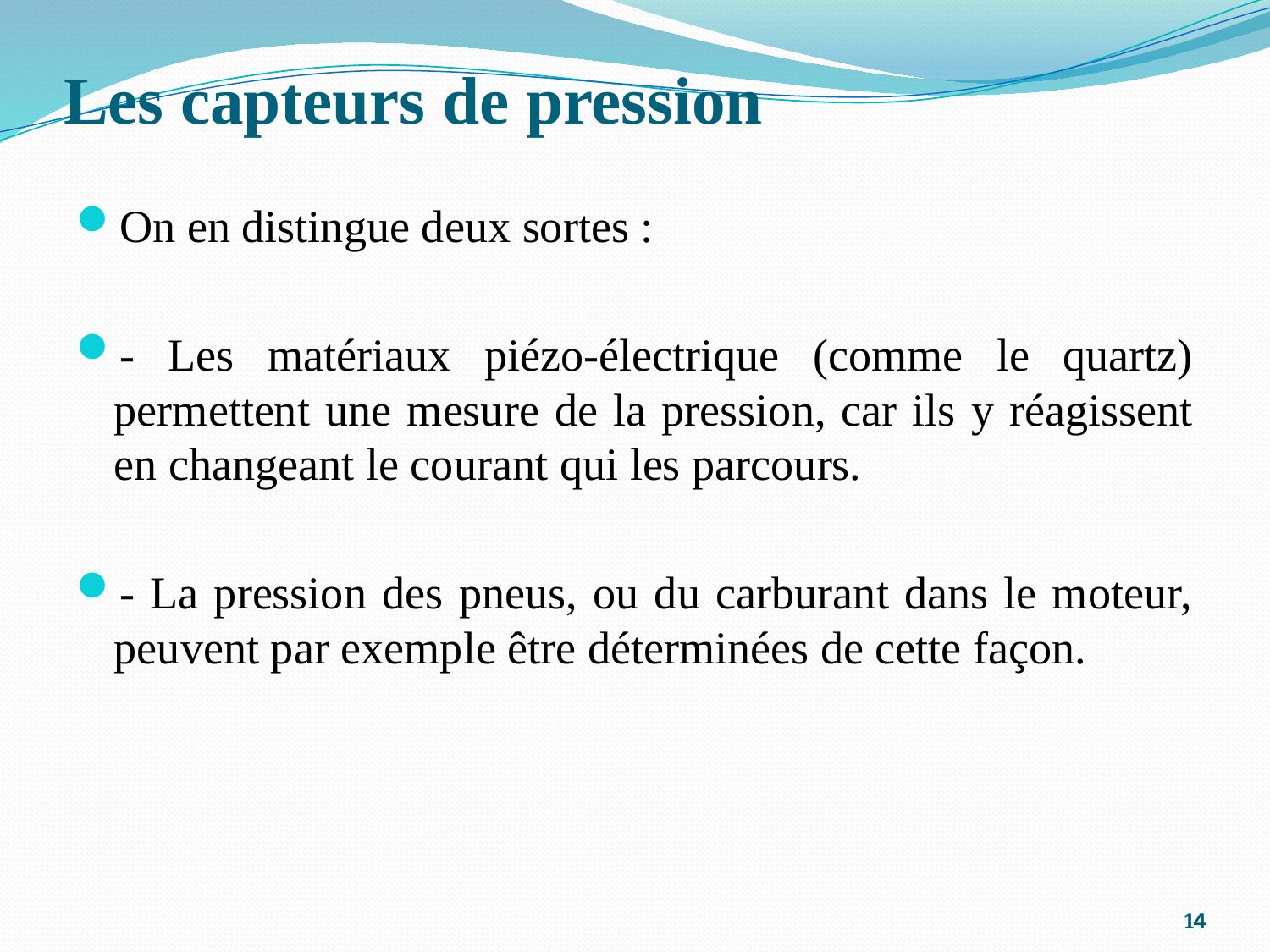

# Les capteurs de pression
On en distingue deux sortes :

- Les matériaux piézo-électrique (comme le quartz) permettent une mesure de la pression, car ils y réagissent en changeant le courant qui les parcours.

- La pression des pneus, ou du carburant dans le moteur, peuvent par exemple être déterminées de cette façon.

14